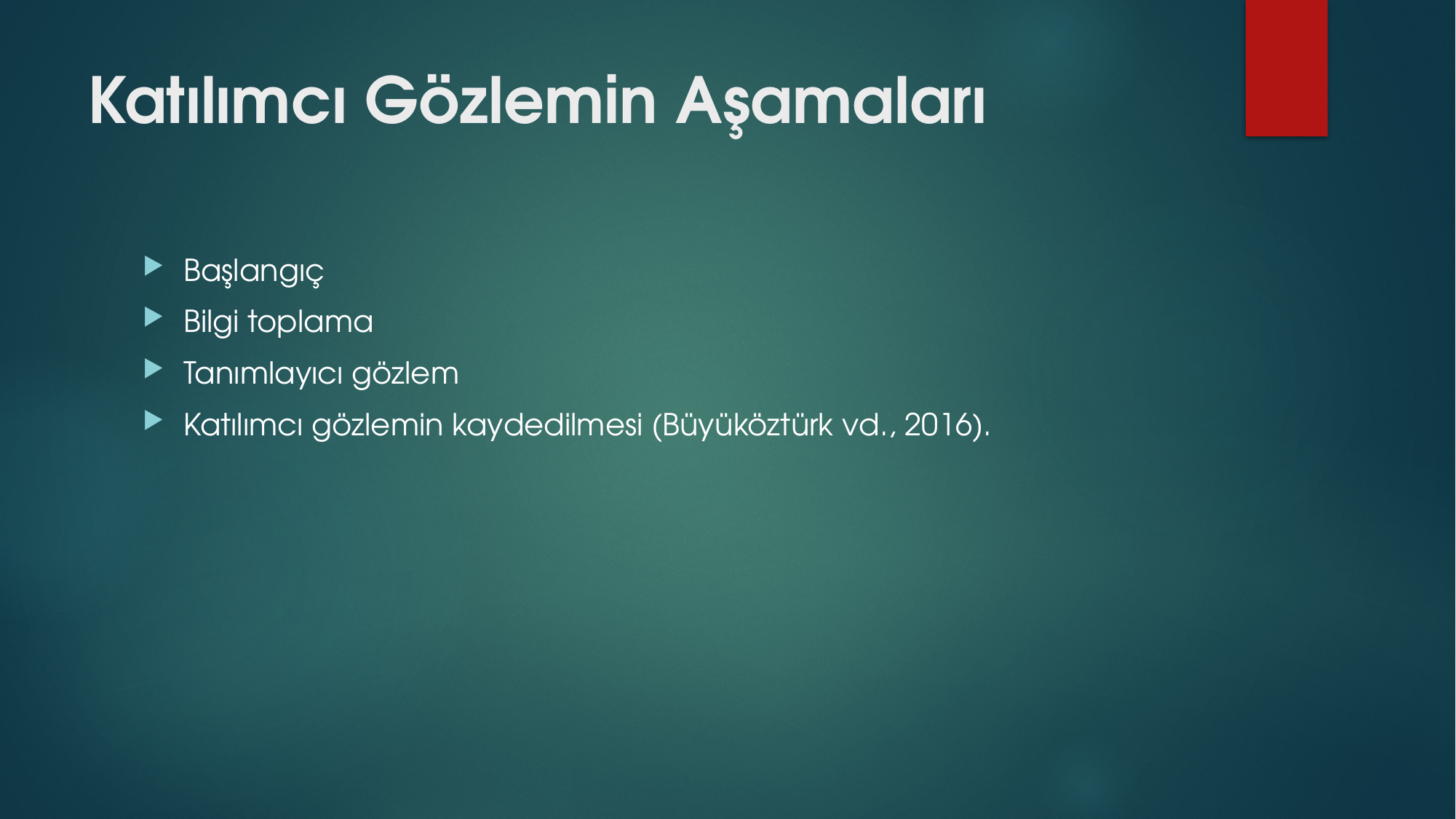

# Katılımcı Gözlemin Aşamaları
Başlangıç
Bilgi toplama
Tanımlayıcı gözlem
Katılımcı gözlemin kaydedilmesi (Büyüköztürk vd., 2016).